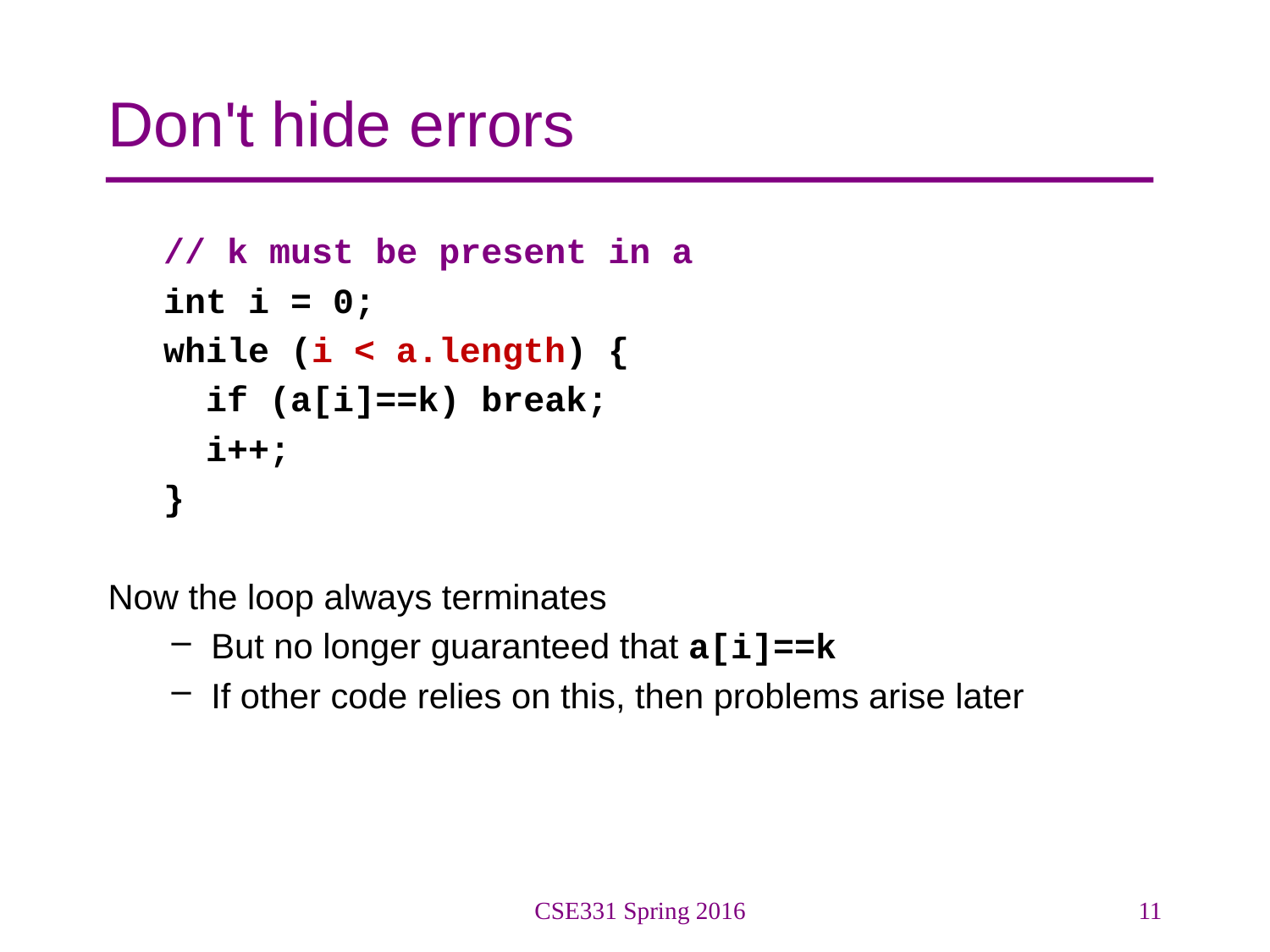

# Don't hide errors
// k must be present in a
int i = 0;
while (i < a.length) {
  if (a[i]==k) break;
  i++;
}

Now the loop always terminates
But no longer guaranteed that a[i]==k
If other code relies on this, then problems arise later
CSE331 Spring 2016
11